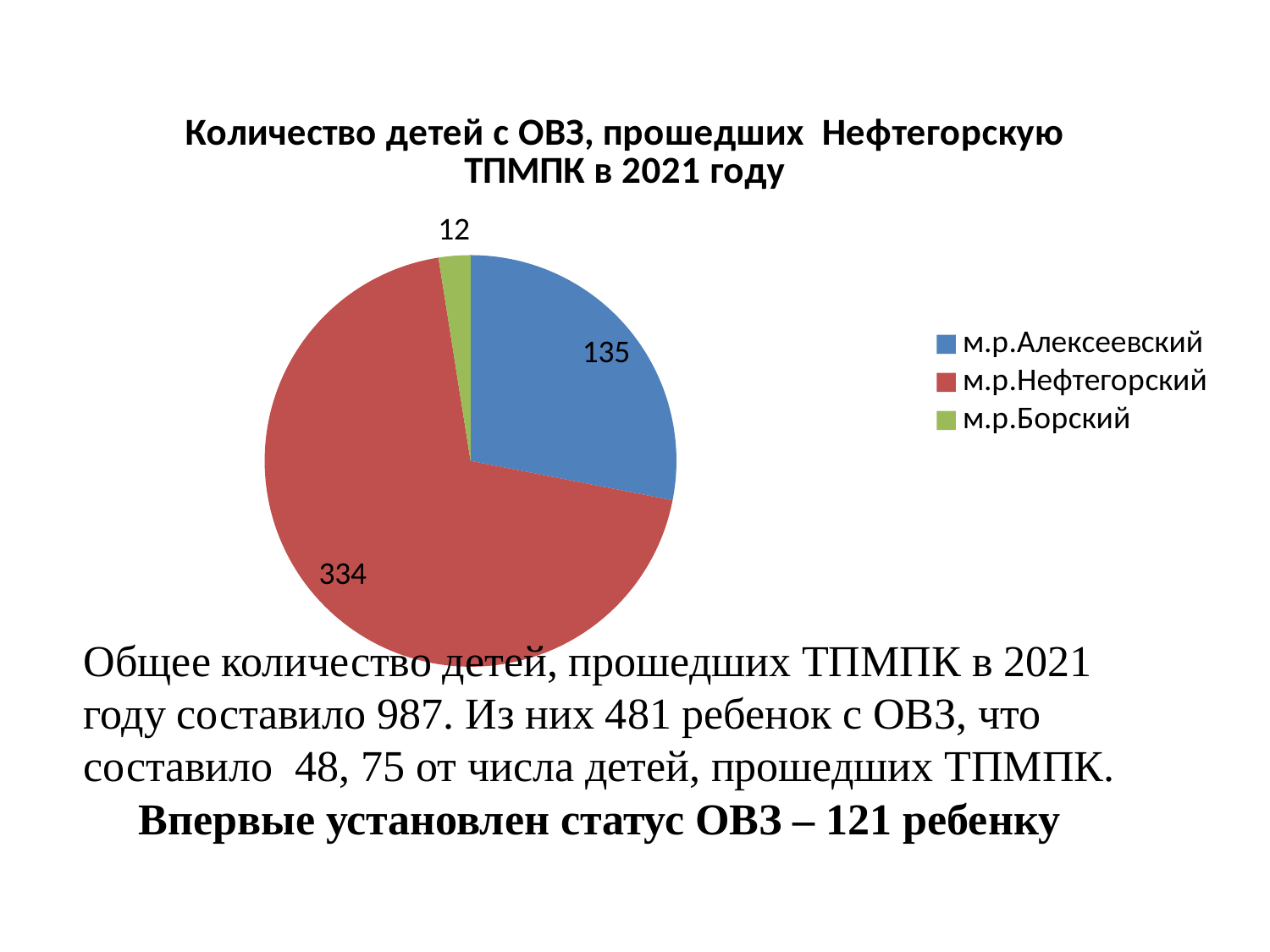

#

### Chart: Количество детей с ОВЗ, прошедших  Нефтегорскую ТПМПК в 2021 году

| Category | Количество детей с ОВЗ, отсмотренных Нефтегорской ТПМПК в 2021 году |
|---|---|
| м.р.Алексеевский | 135.0 |
| м.р.Нефтегорский  | 334.0 |
| м.р.Борский  | 12.0 |
Общее количество детей, прошедших ТПМПК в 2021 году составило 987. Из них 481 ребенок с ОВЗ, что составило  48, 75 от числа детей, прошедших ТПМПК.
     Впервые установлен статус ОВЗ – 121 ребенку